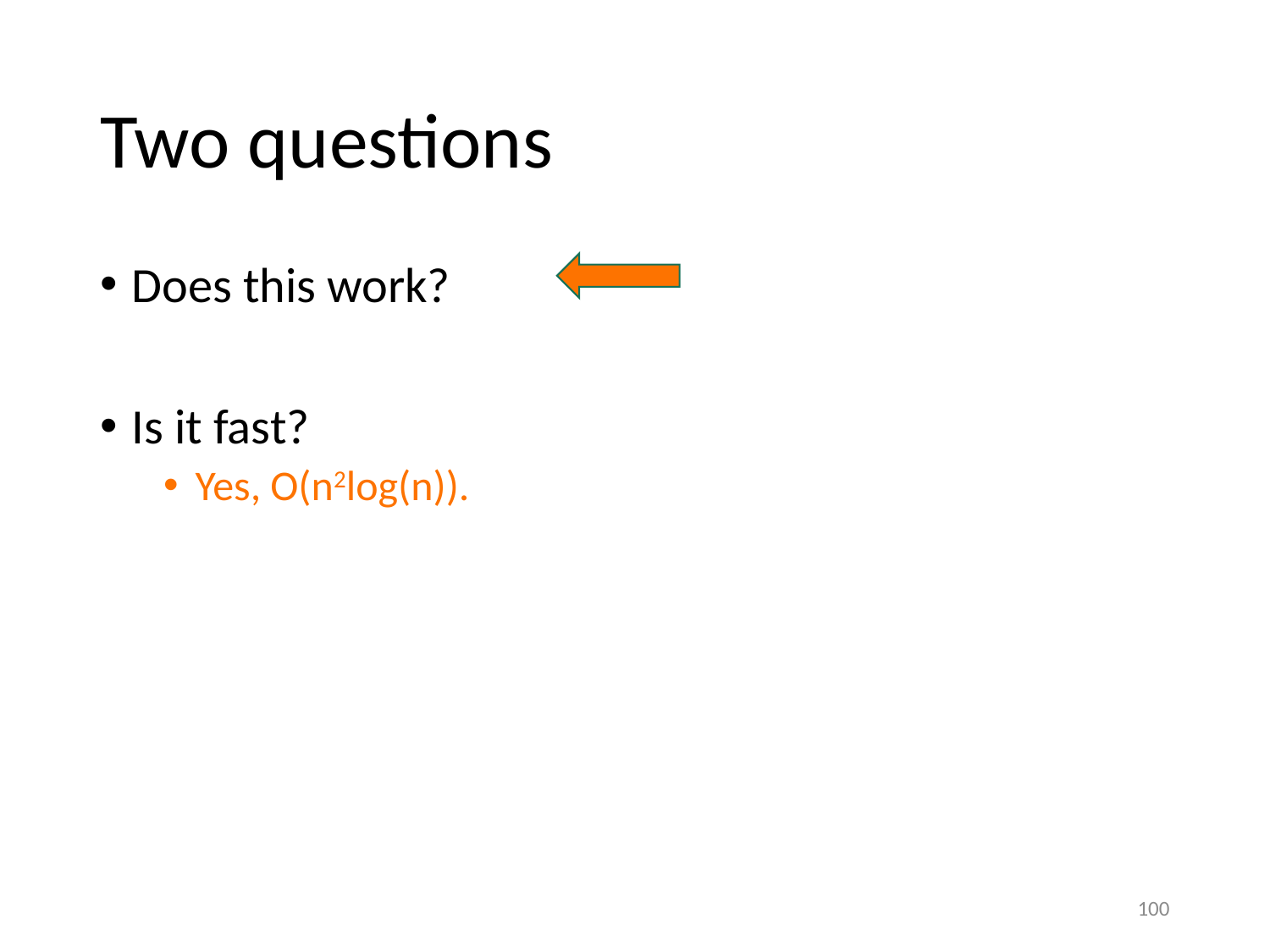

# Two questions
Does this work?

Is it fast?
Yes, O(n2log(n)).

100